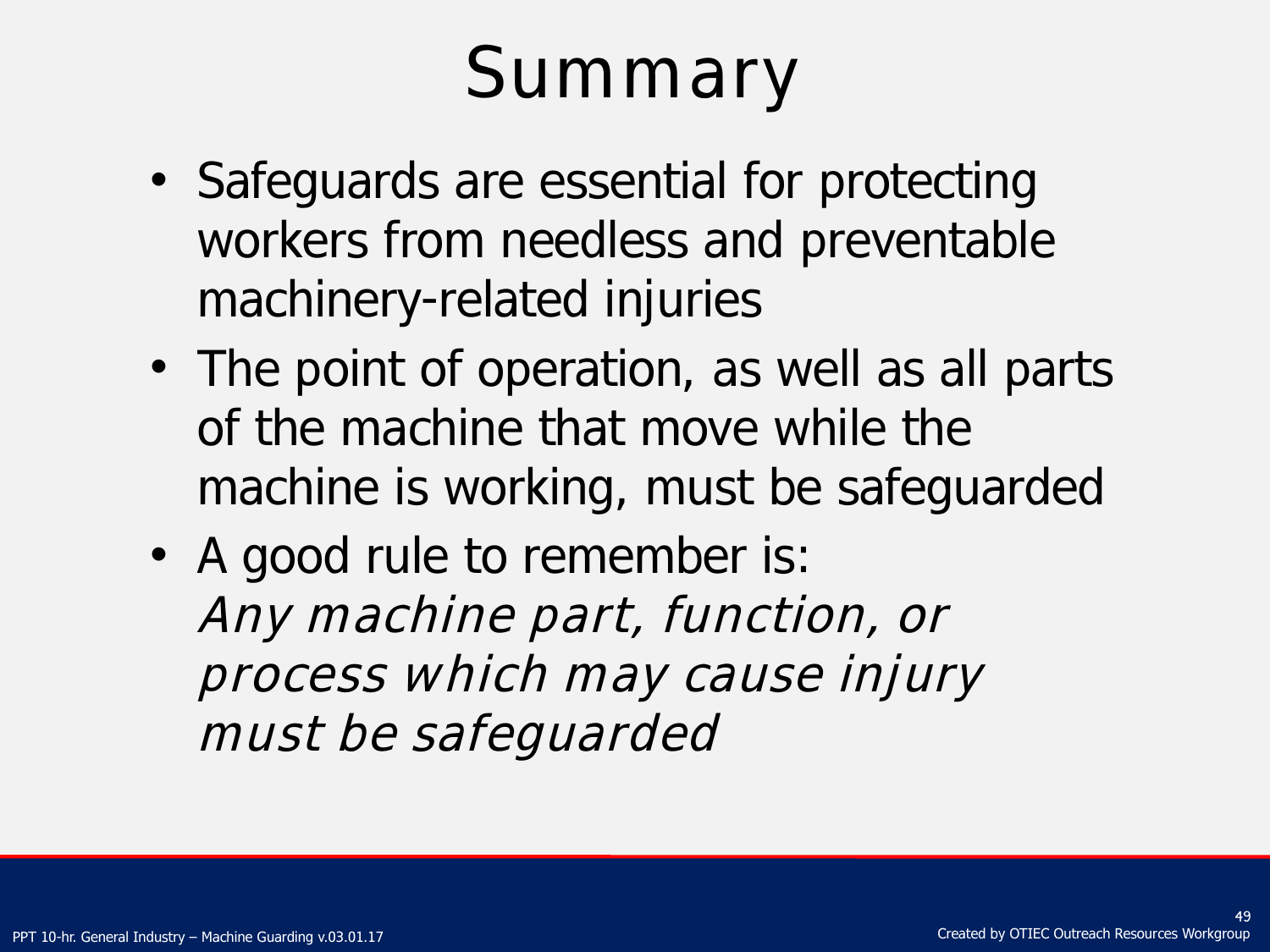

# Summary
Safeguards are essential for protecting workers from needless and preventable machinery-related injuries
The point of operation, as well as all parts of the machine that move while the machine is working, must be safeguarded
A good rule to remember is:
Any machine part, function, or process which may cause injury must be safeguarded